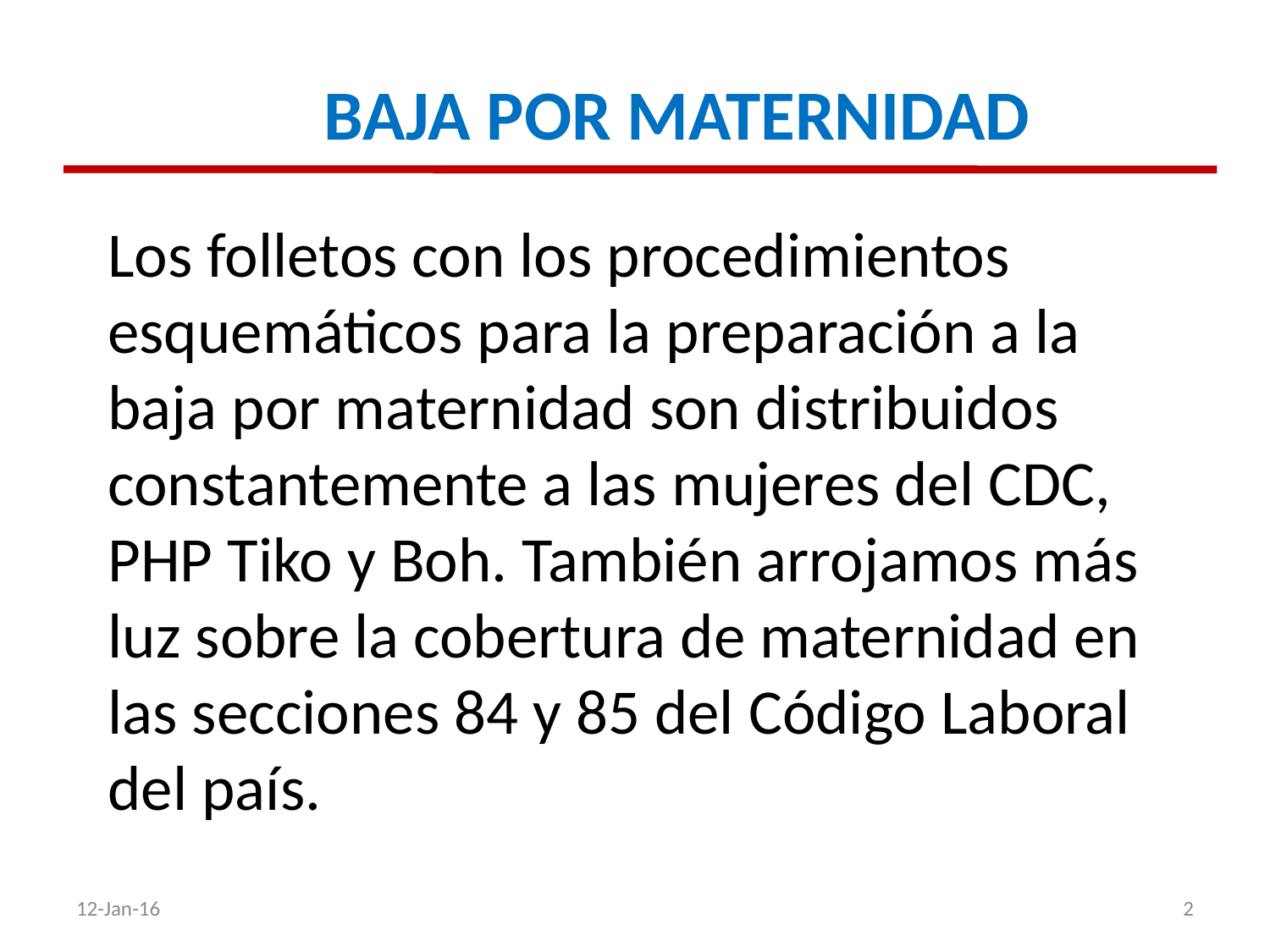

BAJA POR MATERNIDAD
# Los folletos con los procedimientos esquemáticos para la preparación a la baja por maternidad son distribuidos constantemente a las mujeres del CDC, PHP Tiko y Boh. También arrojamos más luz sobre la cobertura de maternidad en las secciones 84 y 85 del Código Laboral del país.
12-Jan-16
2